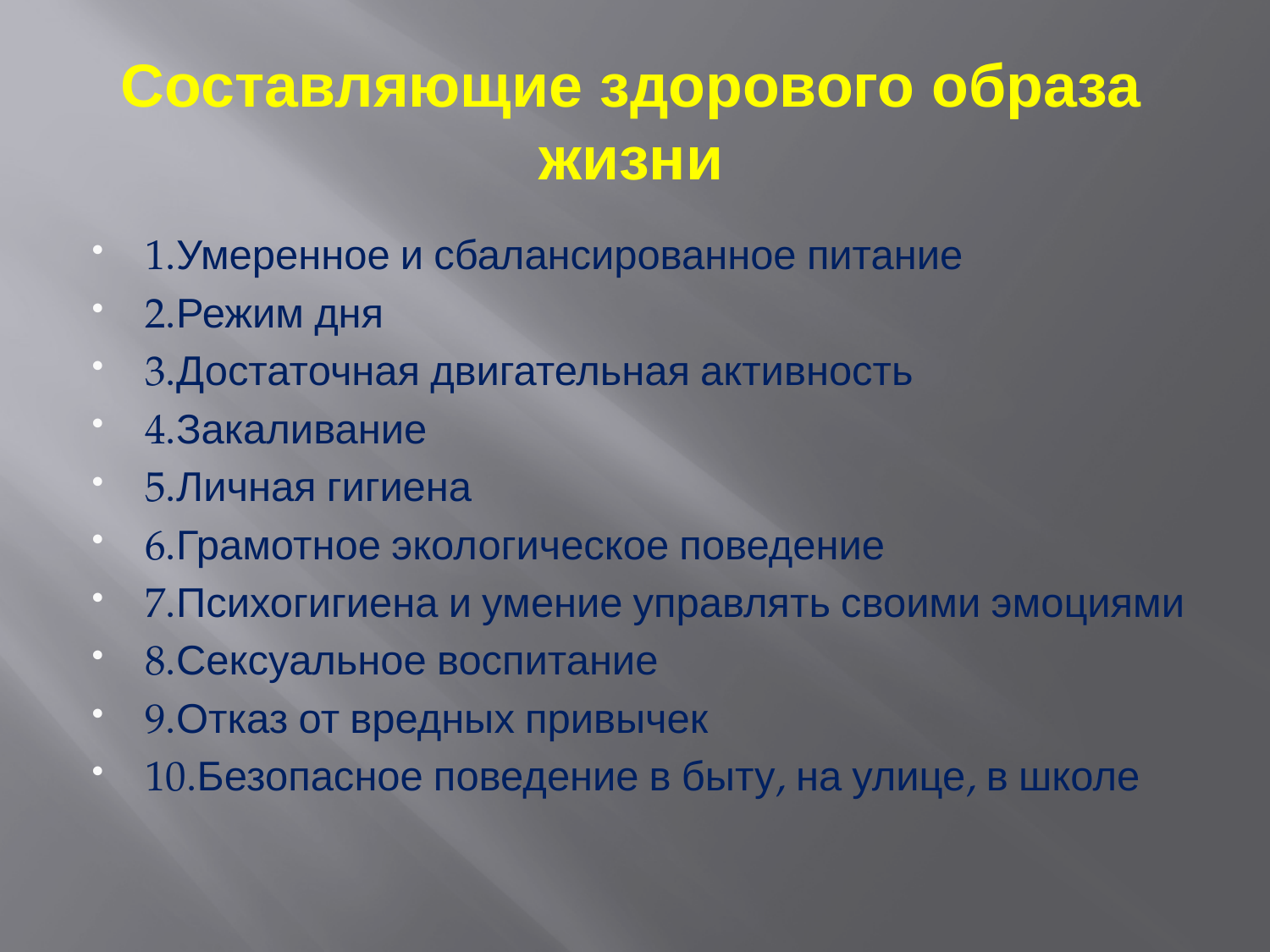

# Составляющие здорового образа жизни
1.Умеренное и сбалансированное питание
2.Режим дня
3.Достаточная двигательная активность
4.Закаливание
5.Личная гигиена
6.Грамотное экологическое поведение
7.Психогигиена и умение управлять своими эмоциями
8.Сексуальное воспитание
9.Отказ от вредных привычек
10.Безопасное поведение в быту, на улице, в школе